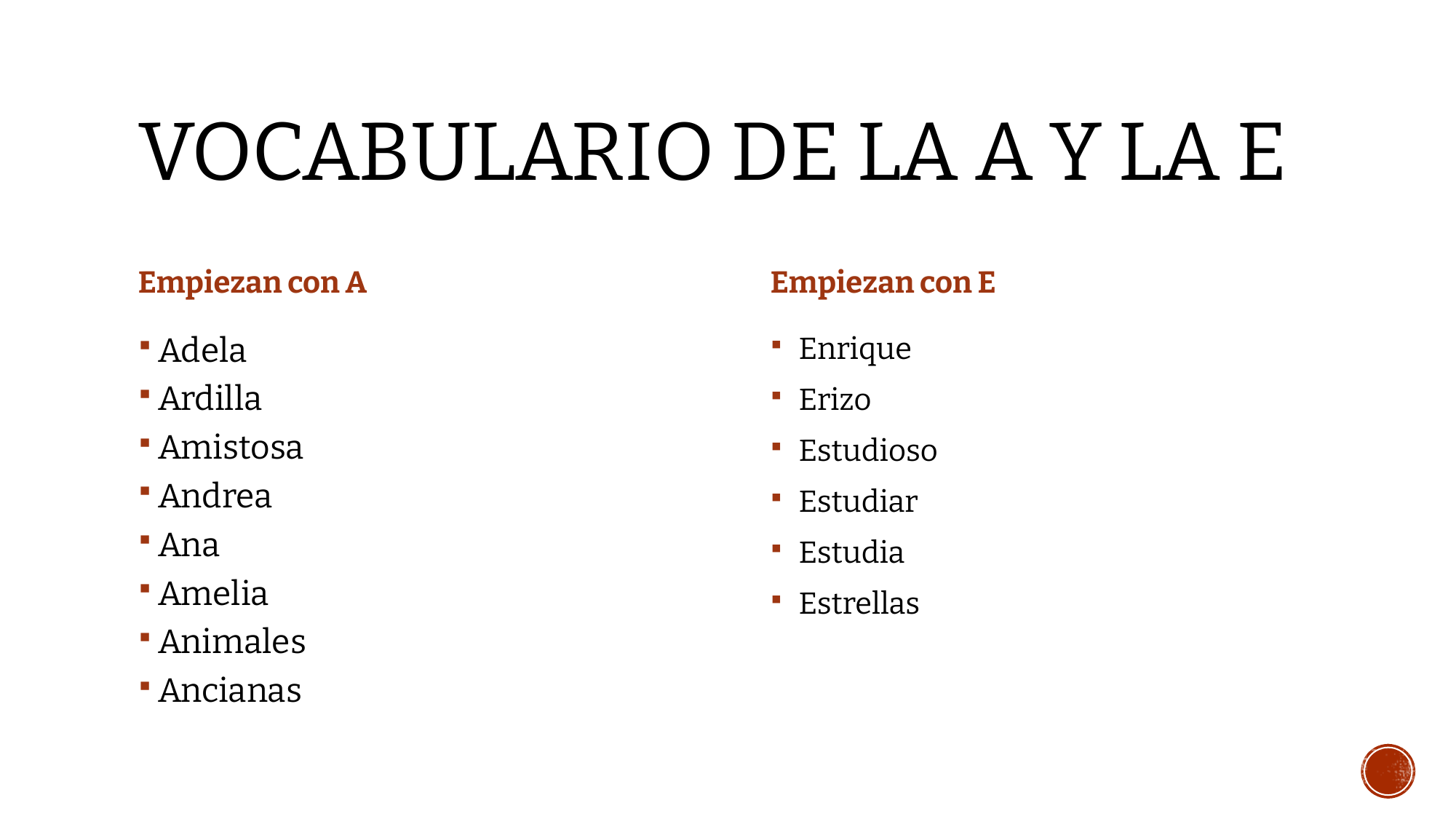

# Vocabulario de la A y la E
Empiezan con A
Empiezan con E
Adela
Ardilla
Amistosa
Andrea
Ana
Amelia
Animales
Ancianas

Enrique
Erizo
Estudioso
Estudiar
Estudia
Estrellas